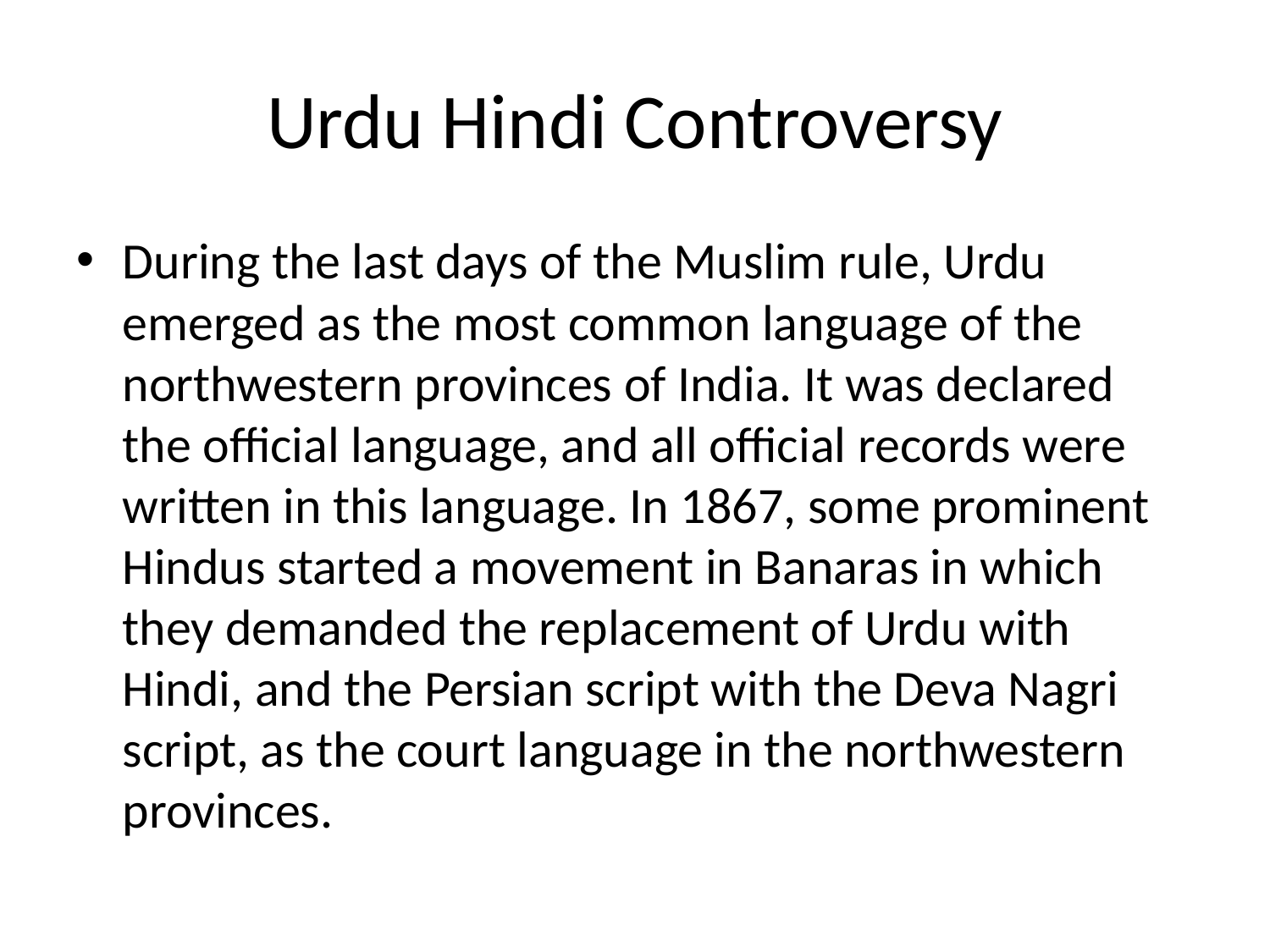

# Urdu Hindi Controversy
During the last days of the Muslim rule, Urdu emerged as the most common language of the northwestern provinces of India. It was declared the official language, and all official records were written in this language. In 1867, some prominent Hindus started a movement in Banaras in which they demanded the replacement of Urdu with Hindi, and the Persian script with the Deva Nagri script, as the court language in the northwestern provinces.